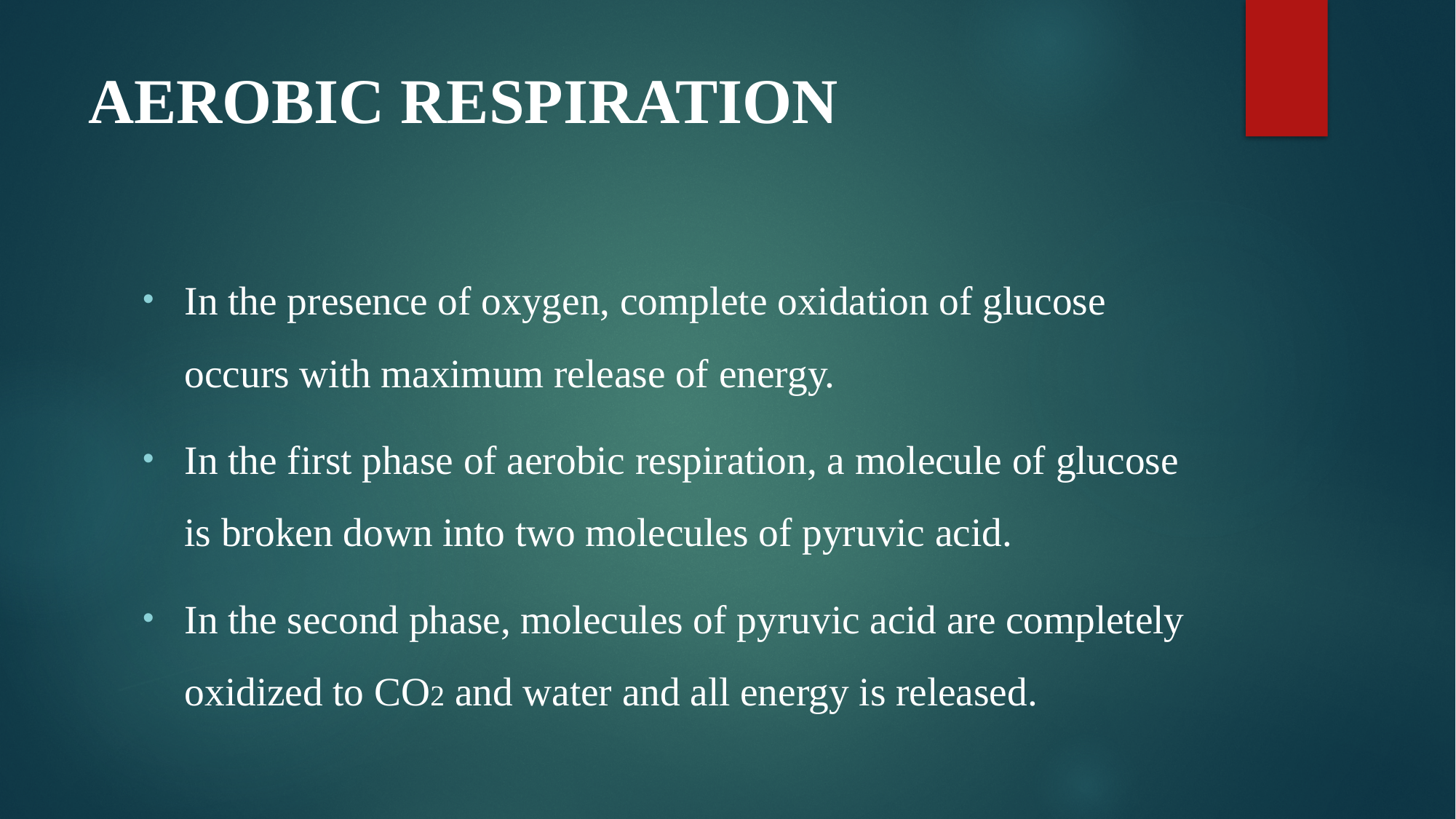

# AEROBIC RESPIRATION
In the presence of oxygen, complete oxidation of glucose occurs with maximum release of energy.
In the first phase of aerobic respiration, a molecule of glucose is broken down into two molecules of pyruvic acid.
In the second phase, molecules of pyruvic acid are completely oxidized to CO2 and water and all energy is released.